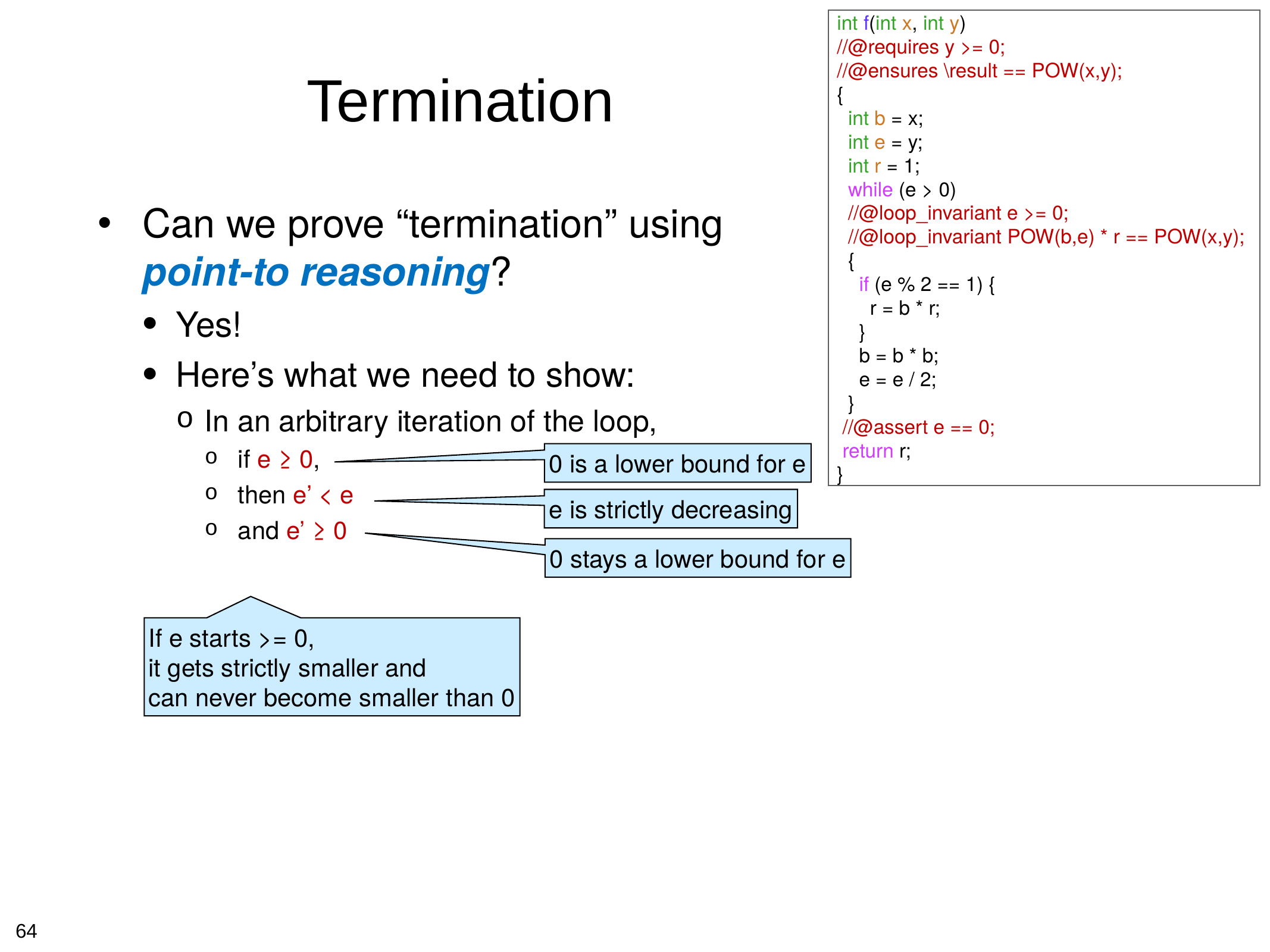

int f(int x, int y)
//@requires y >= 0;
//@ensures \result == POW(x,y);
{
  int b = x;
  int e = y;
  int r = 1;
  while (e > 0)
  //@loop_invariant e >= 0;
  //@loop_invariant POW(b,e) * r == POW(x,y);
  {
    if (e % 2 == 1) {
      r = b * r;
    }
    b = b * b;
    e = e / 2;
  }
 //@assert e == 0;
 return r;
}
# Termination
Can we prove “termination” using
point-to reasoning?
Yes!
Here’s what we need to show:
In an arbitrary iteration of the loop,
if e ≥ 0,
then e’ < e
and e’ ≥ 0

0 is a lower bound for e
e is strictly decreasing
0 stays a lower bound for e
If e starts >= 0,
it gets strictly smaller and
can never become smaller than 0
64